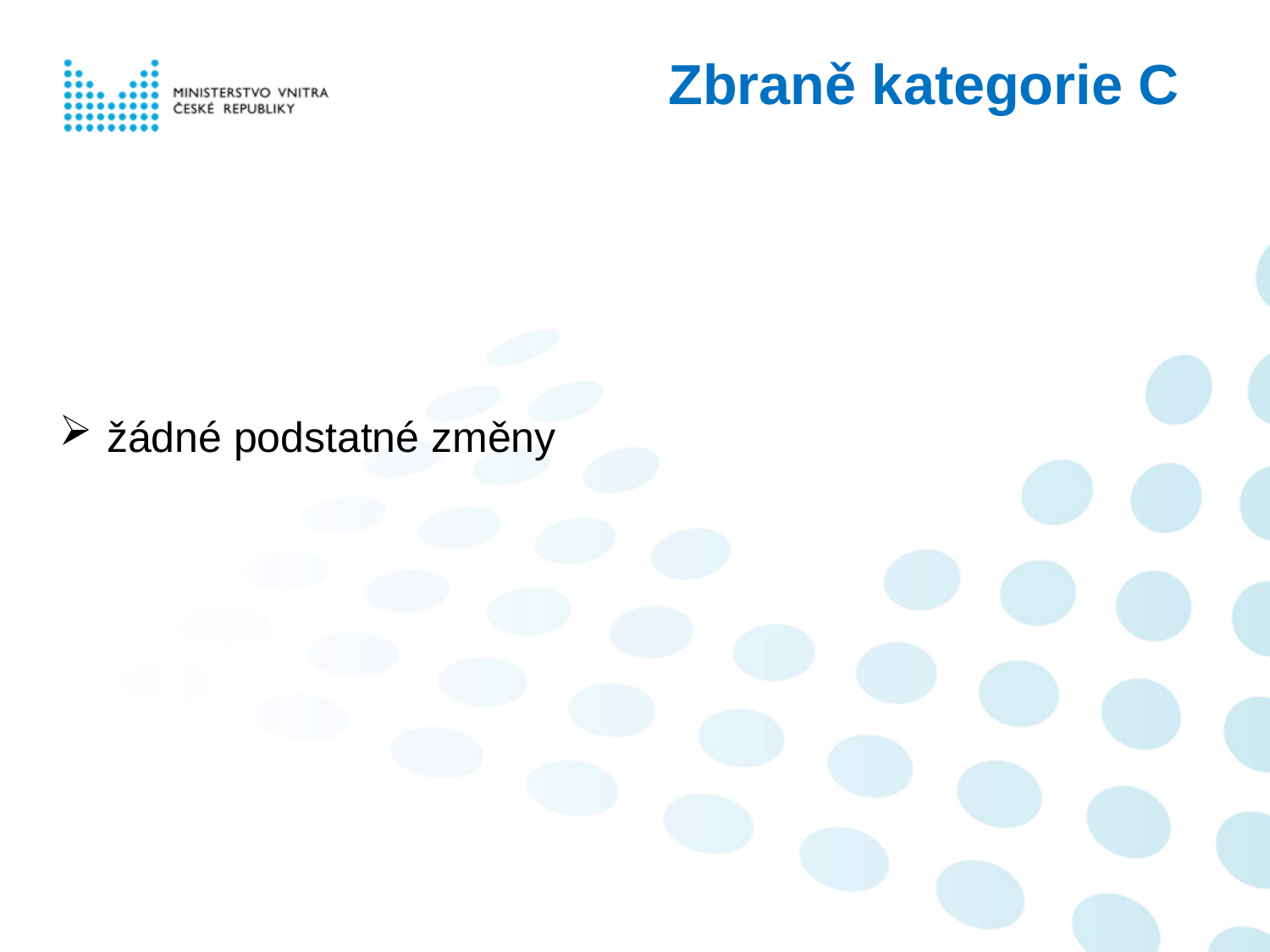

# Zbraně kategorie C

žádné podstatné změny